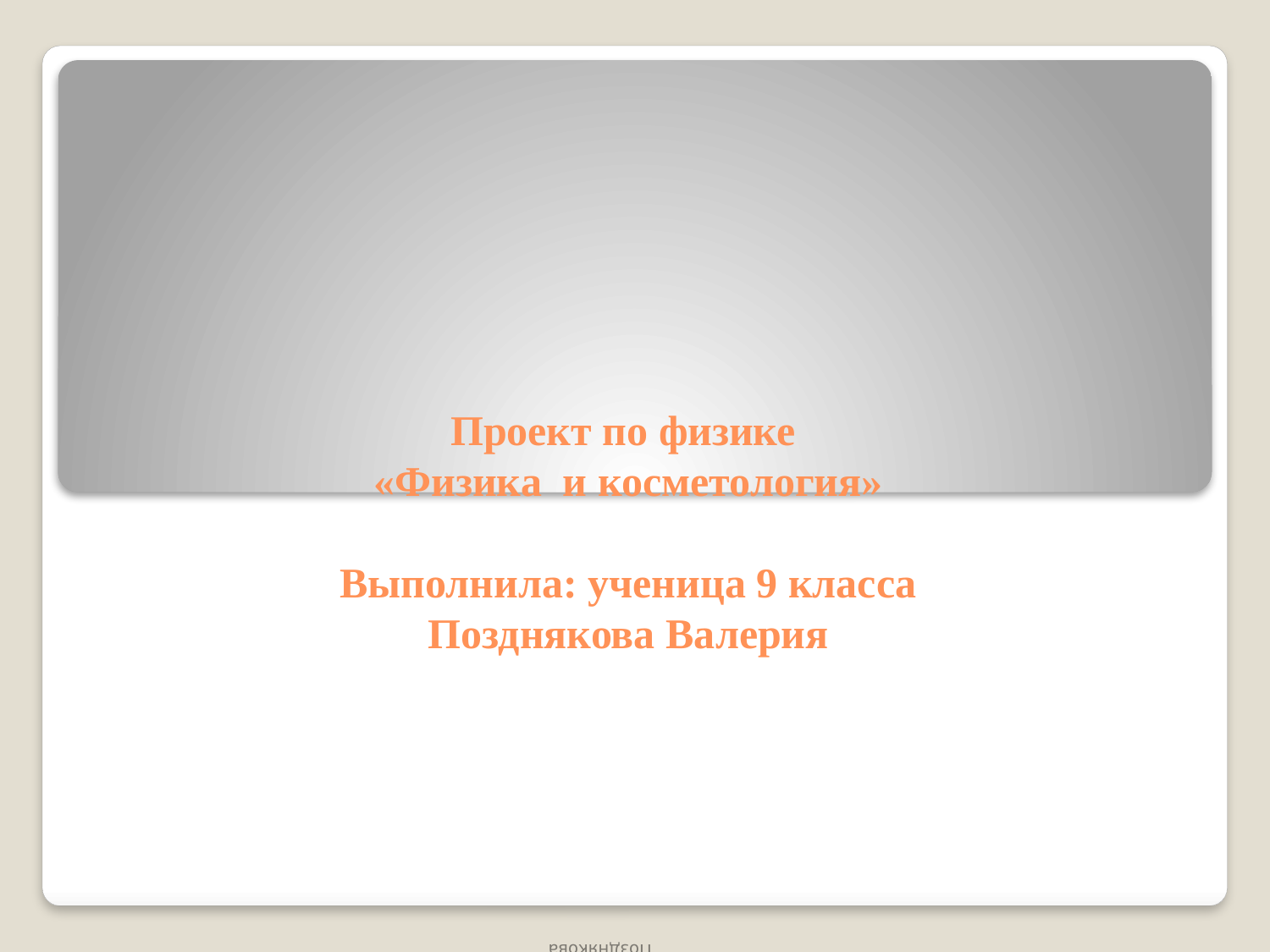

# Проект по физике «Физика  и косметология» Выполнила: ученица 9 класса Позднякова Валерия
Работу выполнила: ученица 7 «Б» класса»
МБОУ СОШ № 10
Позднякова